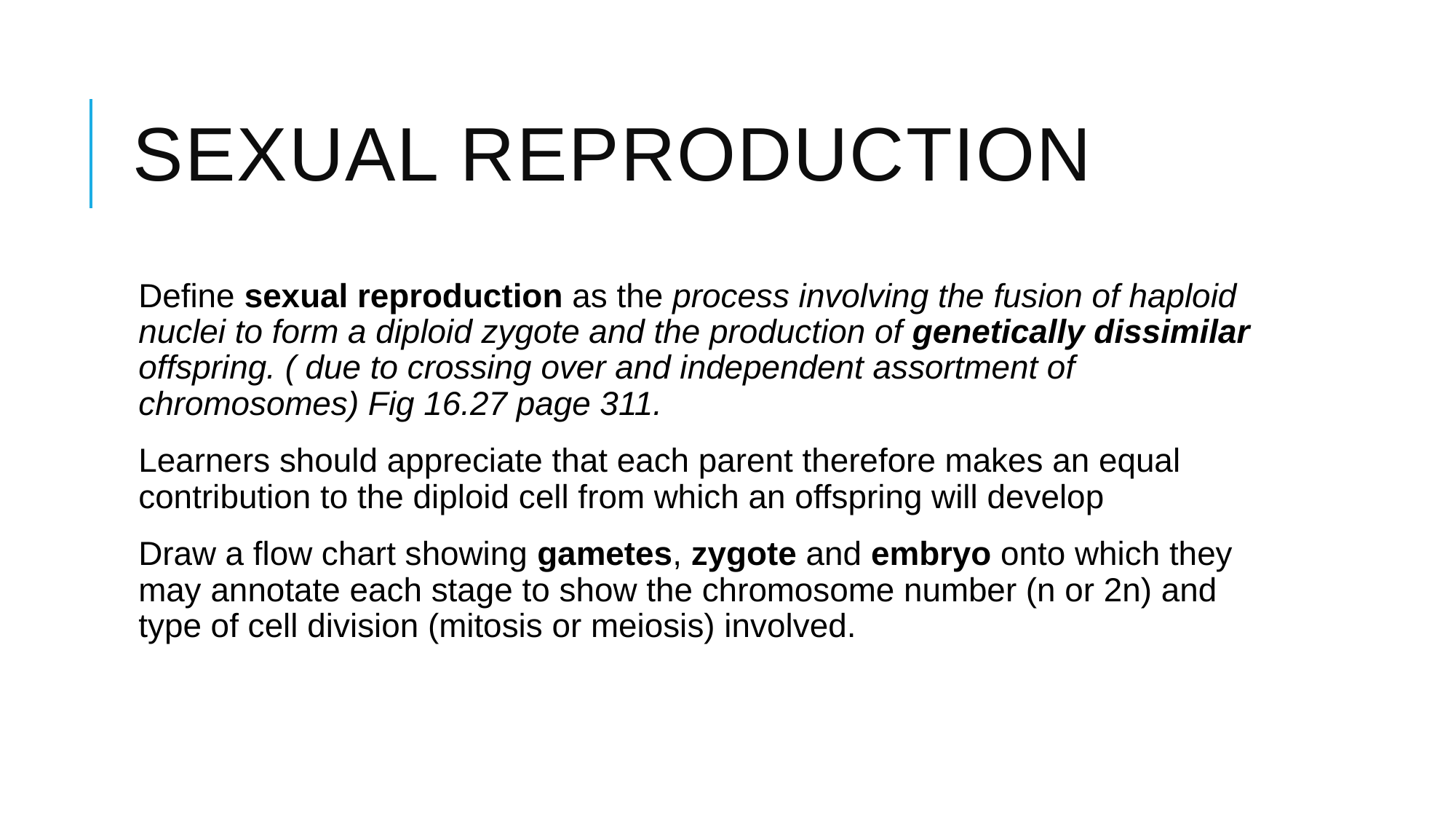

# SEXUAL REPRODUCTION
Define sexual reproduction as the process involving the fusion of haploid nuclei to form a diploid zygote and the production of genetically dissimilar offspring. ( due to crossing over and independent assortment of chromosomes) Fig 16.27 page 311.
Learners should appreciate that each parent therefore makes an equal contribution to the diploid cell from which an offspring will develop
Draw a flow chart showing gametes, zygote and embryo onto which they may annotate each stage to show the chromosome number (n or 2n) and type of cell division (mitosis or meiosis) involved.